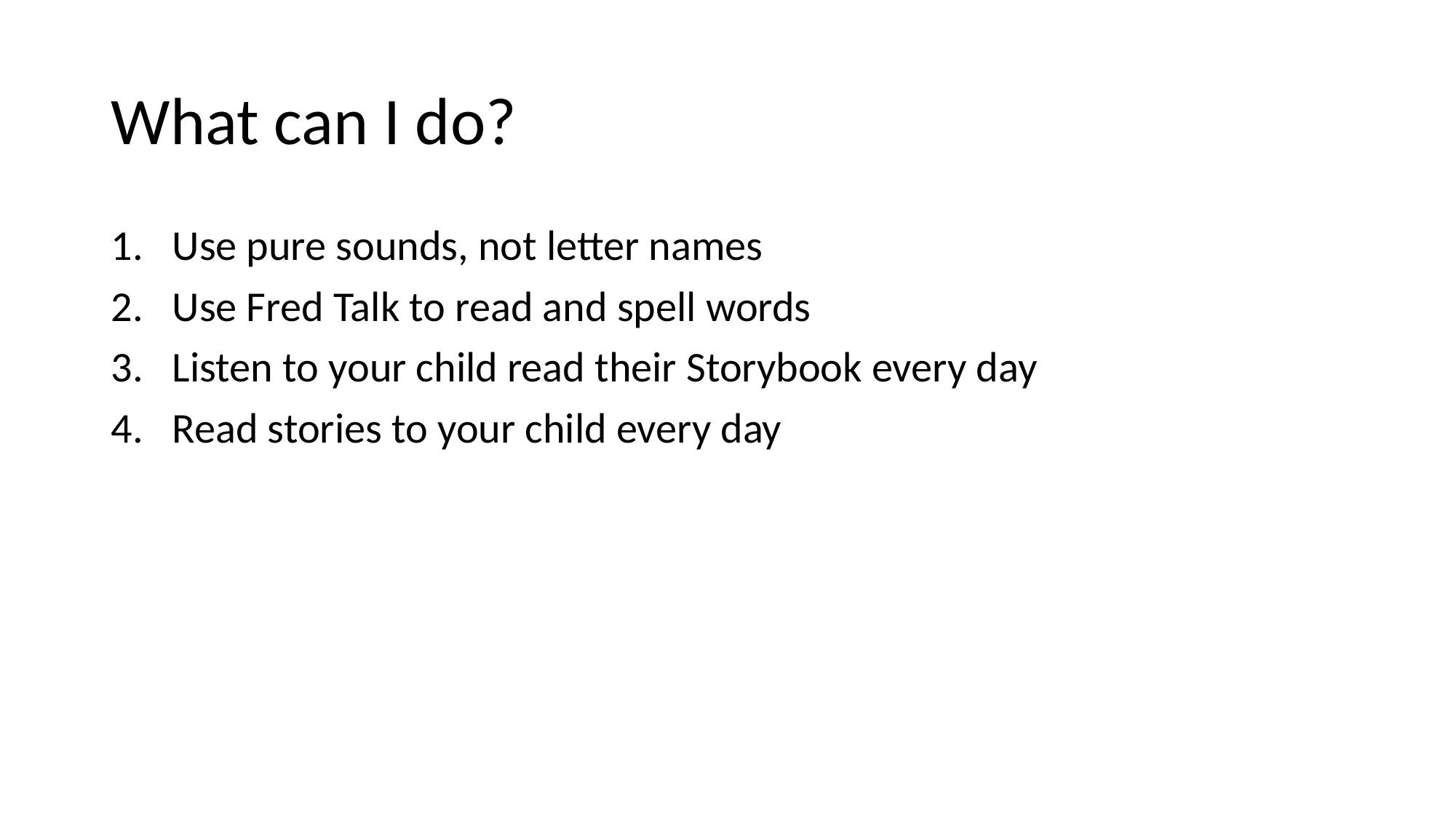

# What can I do?
Use pure sounds, not letter names
Use Fred Talk to read and spell words
Listen to your child read their Storybook every day
Read stories to your child every day